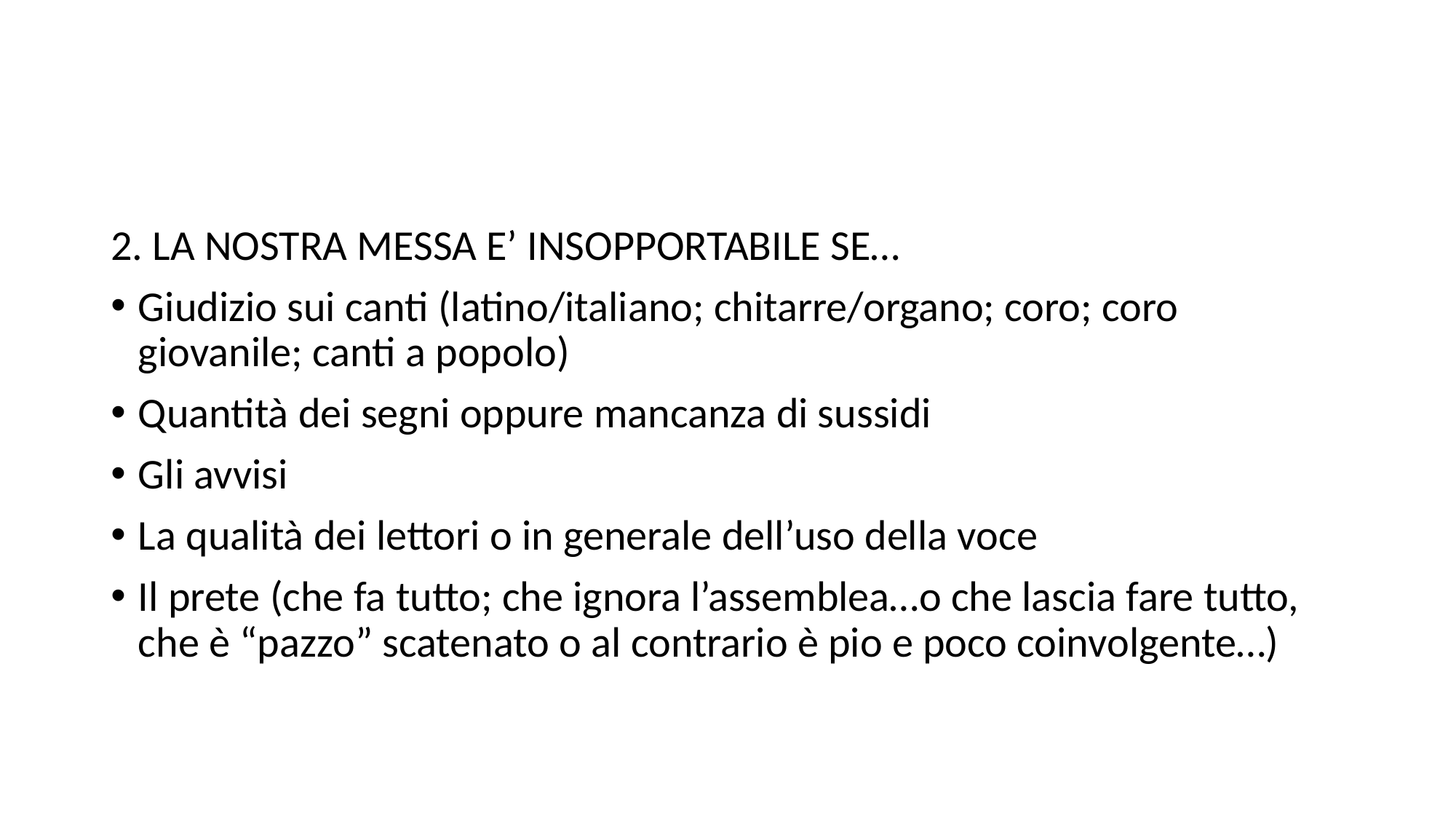

#
2. LA NOSTRA MESSA E’ INSOPPORTABILE SE…
Giudizio sui canti (latino/italiano; chitarre/organo; coro; coro giovanile; canti a popolo)
Quantità dei segni oppure mancanza di sussidi
Gli avvisi
La qualità dei lettori o in generale dell’uso della voce
Il prete (che fa tutto; che ignora l’assemblea…o che lascia fare tutto, che è “pazzo” scatenato o al contrario è pio e poco coinvolgente…)